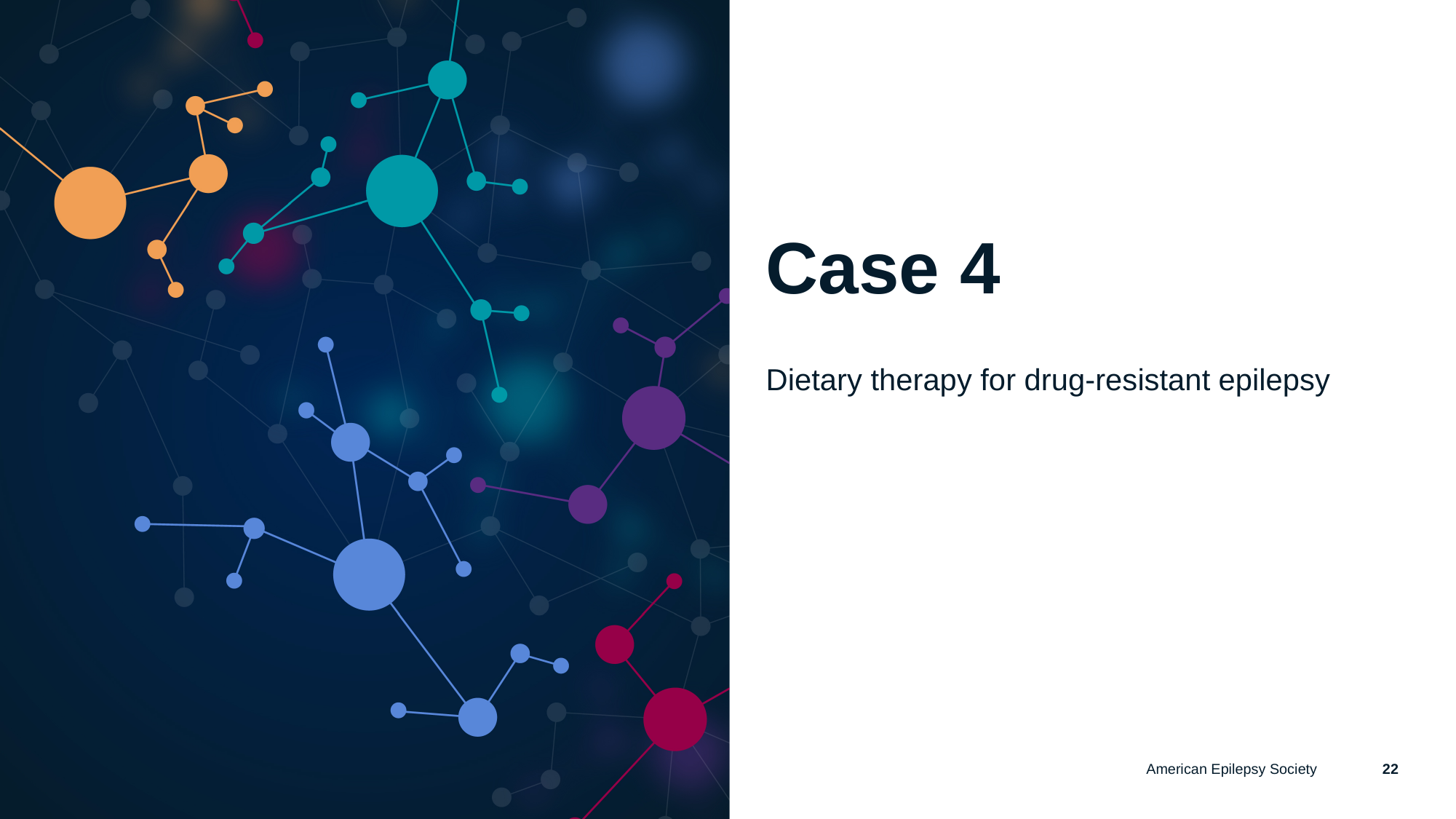

# Case 4
Dietary therapy for drug-resistant epilepsy
American Epilepsy Society